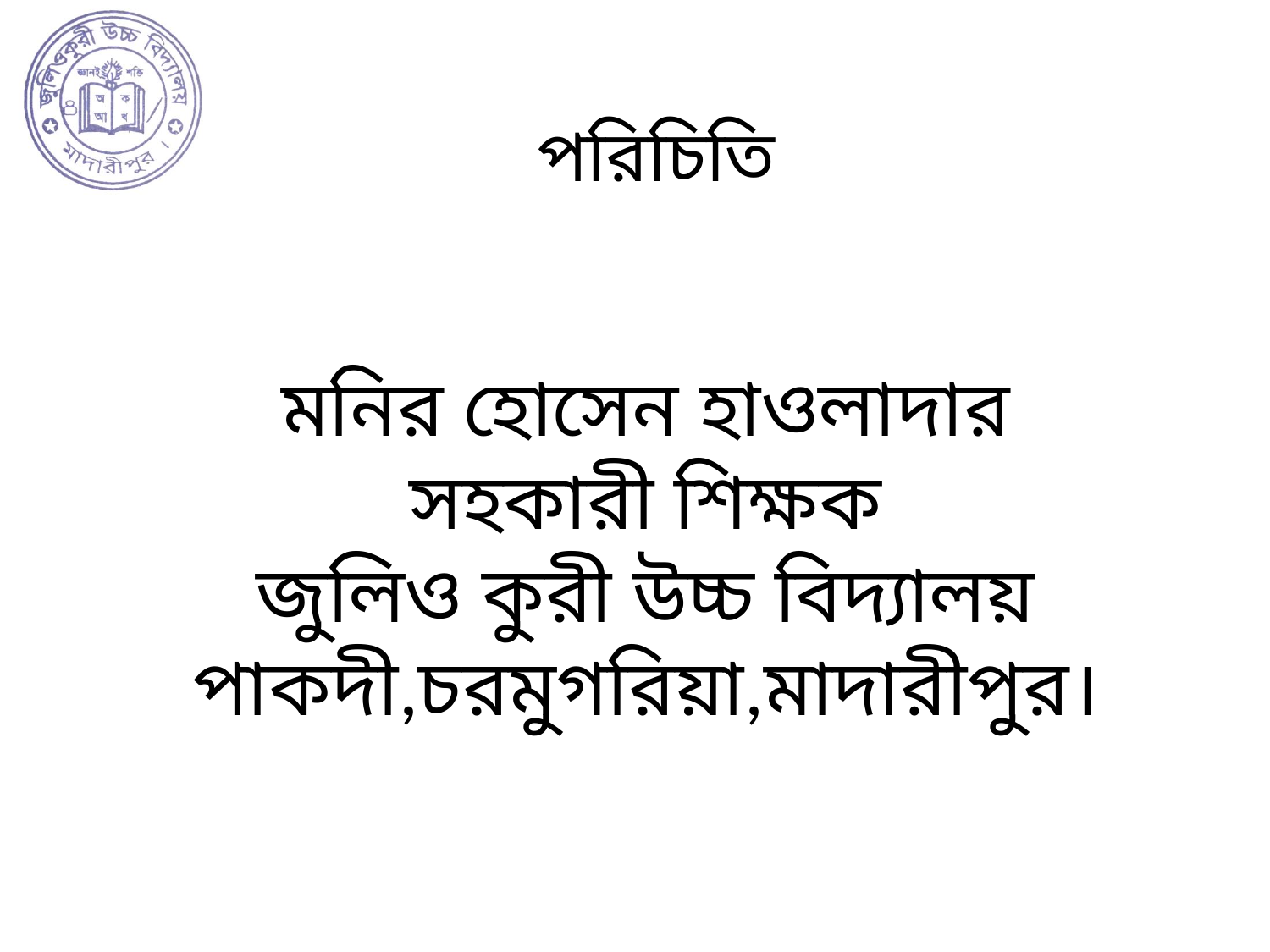

# পরিচিতি
মনির হোসেন হাওলাদার
সহকারী শিক্ষক
জুলিও কুরী উচ্চ বিদ্যালয়
পাকদী,চরমুগরিয়া,মাদারীপুর।